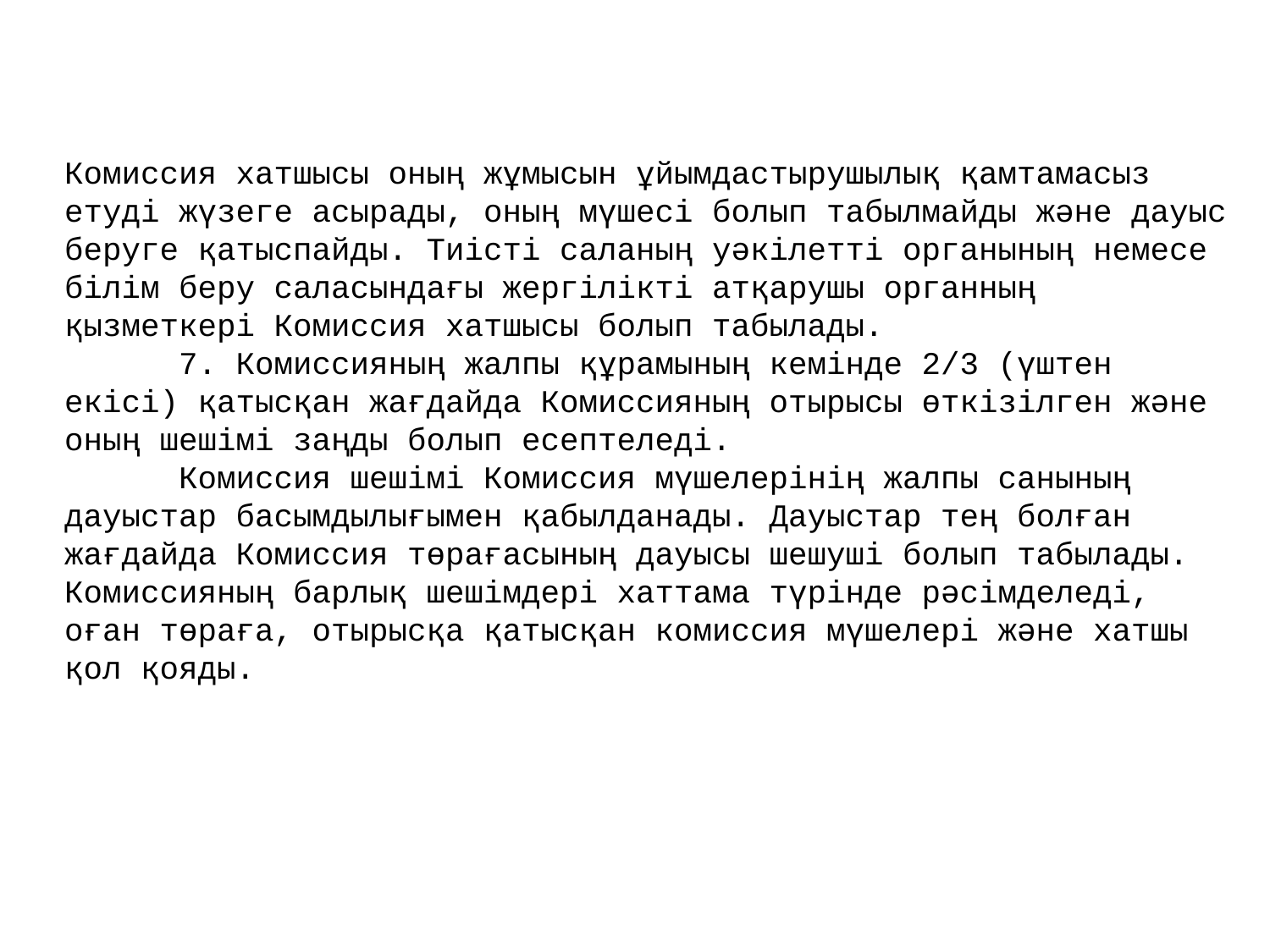

Комиссия хатшысы оның жұмысын ұйымдастырушылық қамтамасыз етуді жүзеге асырады, оның мүшесі болып табылмайды және дауыс беруге қатыспайды. Тиісті саланың уәкілетті органының немесе білім беру саласындағы жергілікті атқарушы органның қызметкері Комиссия хатшысы болып табылады.
      7. Комиссияның жалпы құрамының кемінде 2/3 (үштен екісі) қатысқан жағдайда Комиссияның отырысы өткізілген және оның шешімі заңды болып есептеледі.
      Комиссия шешімі Комиссия мүшелерінің жалпы санының дауыстар басымдылығымен қабылданады. Дауыстар тең болған жағдайда Комиссия төрағасының дауысы шешуші болып табылады. Комиссияның барлық шешімдері хаттама түрінде рәсімделеді, оған төраға, отырысқа қатысқан комиссия мүшелері және хатшы қол қояды.